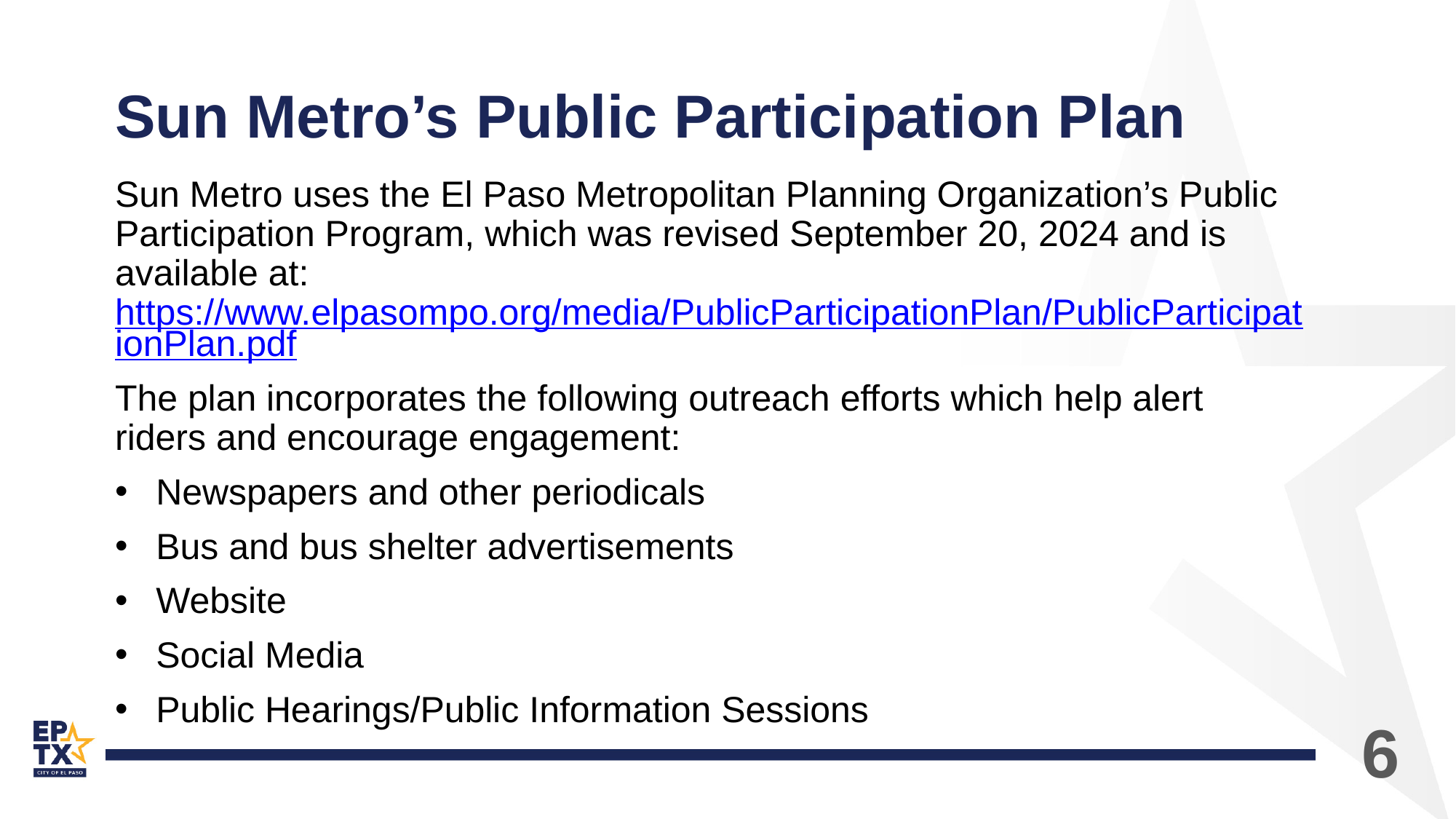

# Sun Metro’s Public Participation Plan
Sun Metro uses the El Paso Metropolitan Planning Organization’s Public Participation Program, which was revised September 20, 2024 and is available at:  https://www.elpasompo.org/media/PublicParticipationPlan/PublicParticipationPlan.pdf
The plan incorporates the following outreach efforts which help alert riders and encourage engagement:
Newspapers and other periodicals
Bus and bus shelter advertisements
Website
Social Media
Public Hearings/Public Information Sessions

6